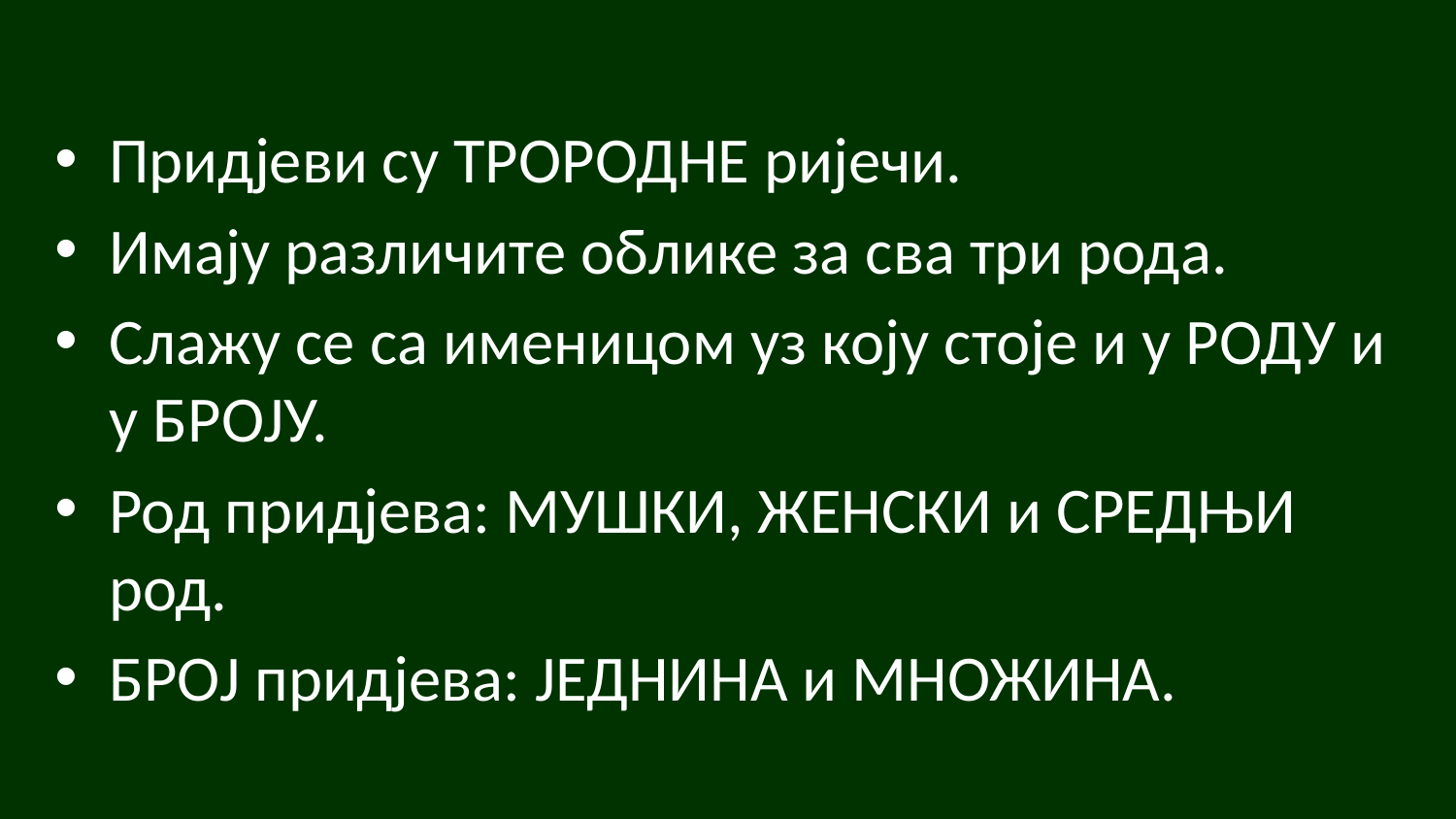

Придјеви су ТРОРОДНЕ ријечи.
Имају различите облике за сва три рода.
Слажу се са именицом уз коју стоје и у РОДУ и у БРОЈУ.
Род придјева: МУШКИ, ЖЕНСКИ и СРЕДЊИ род.
БРОЈ придјева: ЈЕДНИНА и МНОЖИНА.